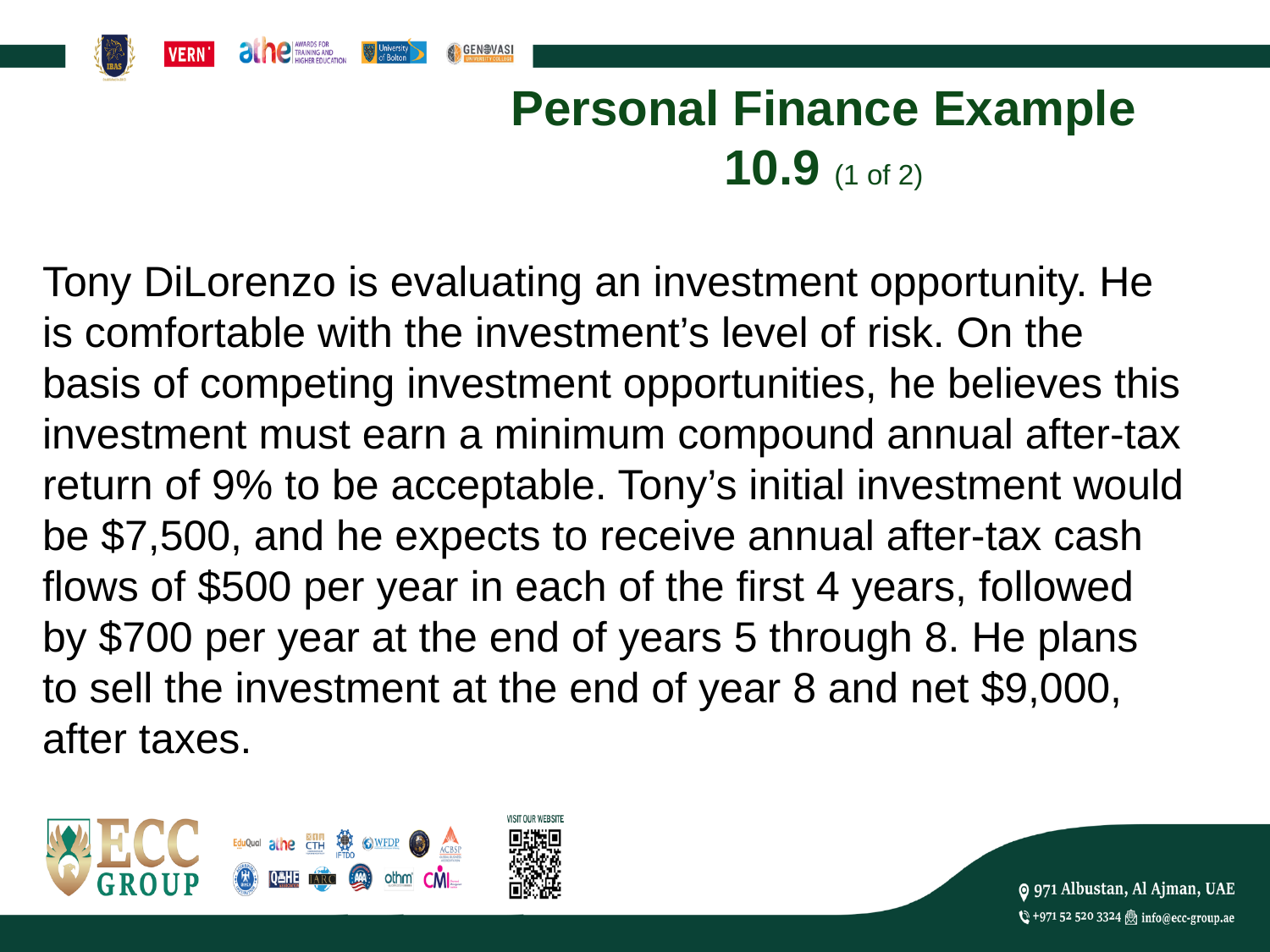

# Personal Finance Example 10.9 (1 of 2)
Tony DiLorenzo is evaluating an investment opportunity. He is comfortable with the investment’s level of risk. On the basis of competing investment opportunities, he believes this investment must earn a minimum compound annual after-tax return of 9% to be acceptable. Tony’s initial investment would be $7,500, and he expects to receive annual after-tax cash flows of $500 per year in each of the first 4 years, followed by $700 per year at the end of years 5 through 8. He plans to sell the investment at the end of year 8 and net $9,000, after taxes.